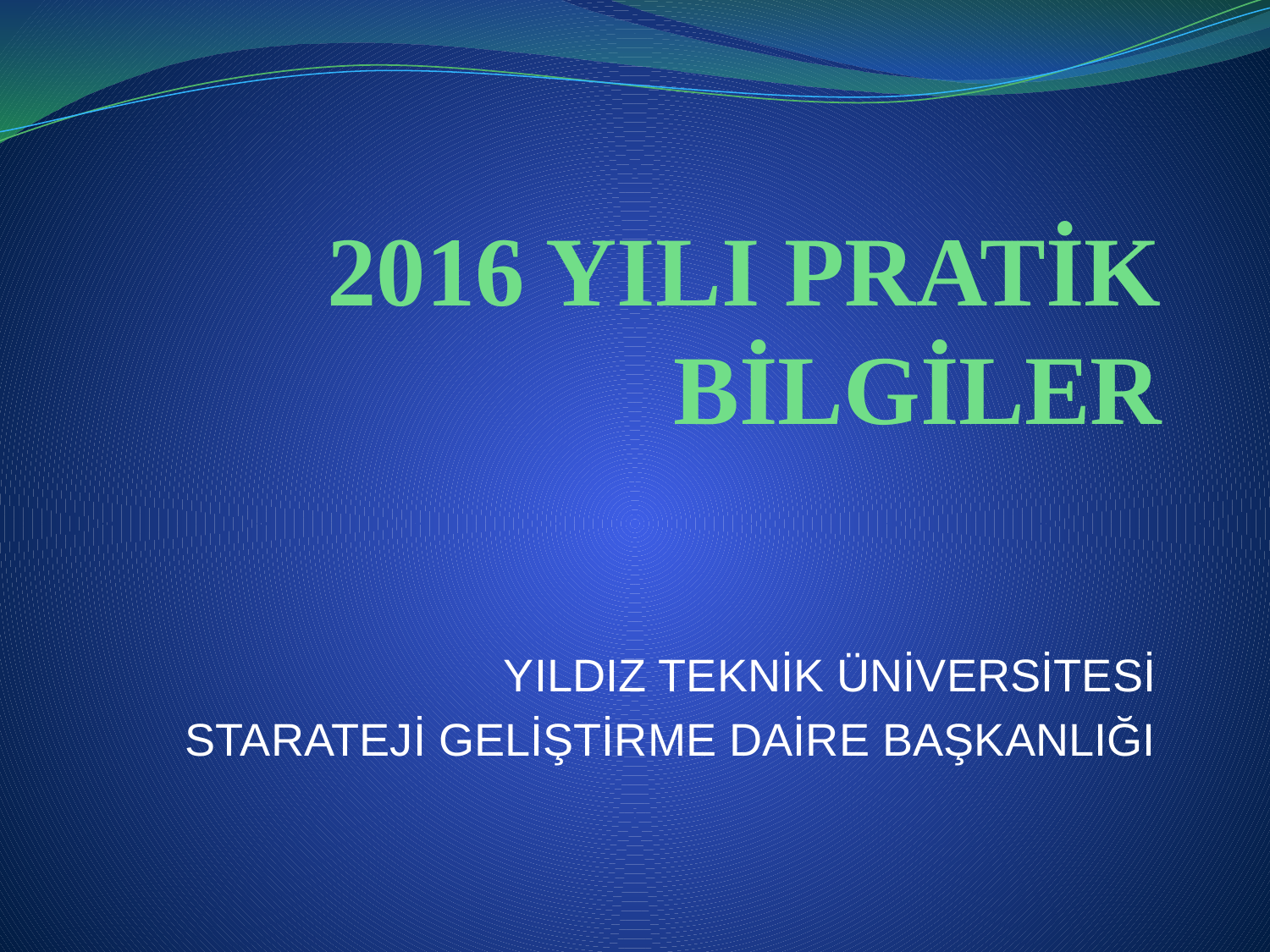

# 2016 YILI PRATİK BİLGİLER

YILDIZ TEKNİK ÜNİVERSİTESİ
STARATEJİ GELİŞTİRME DAİRE BAŞKANLIĞI